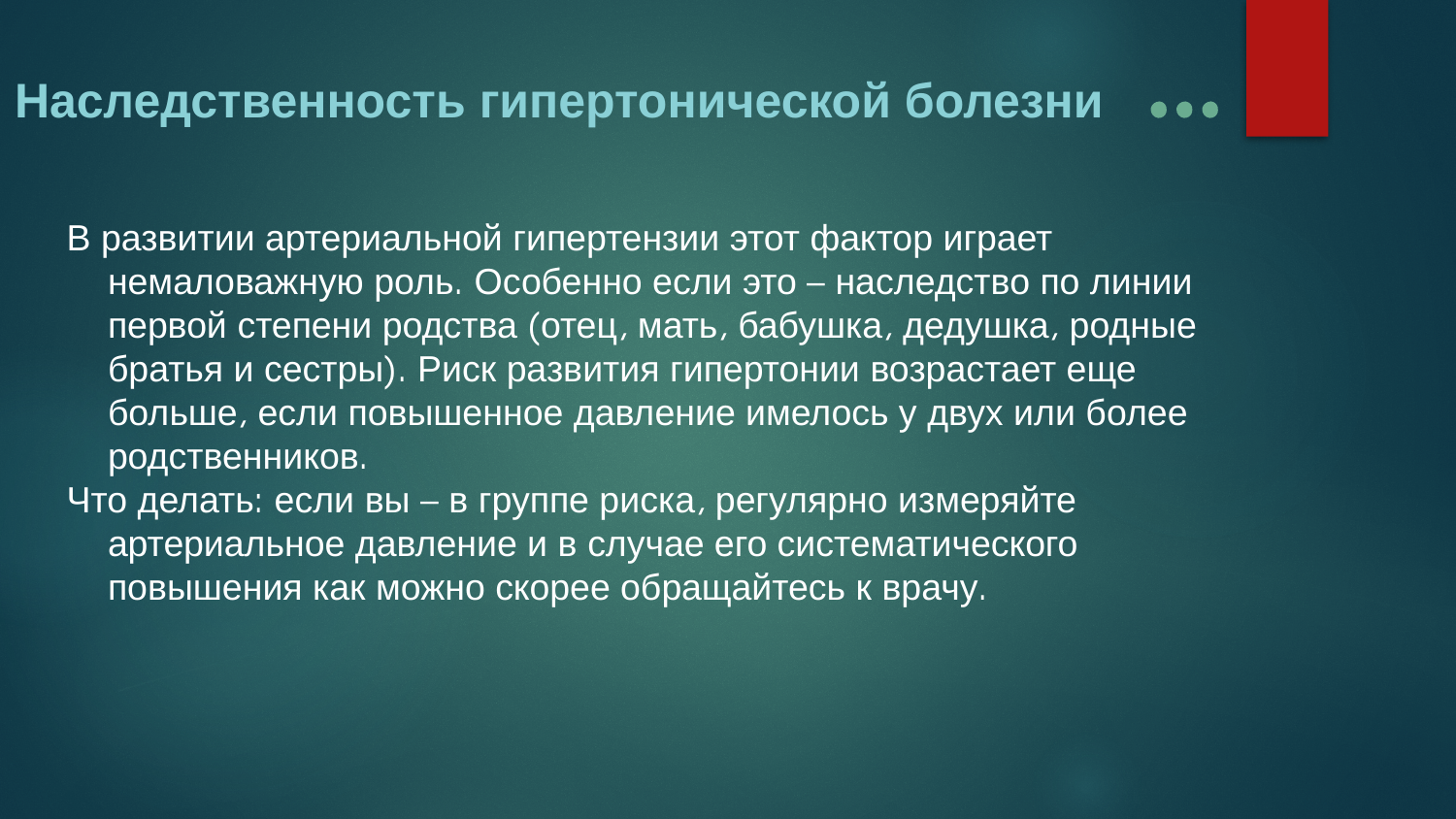

Наследственность гипертонической болезни

В развитии артериальной гипертензии этот фактор играет немаловажную роль. Особенно если это – наследство по линии первой степени родства (отец, мать, бабушка, дедушка, родные братья и сестры). Риск развития гипертонии возрастает еще больше, если повышенное давление имелось у двух или более родственников.
Что делать: если вы – в группе риска, регулярно измеряйте артериальное давление и в случае его систематического повышения как можно скорее обращайтесь к врачу.